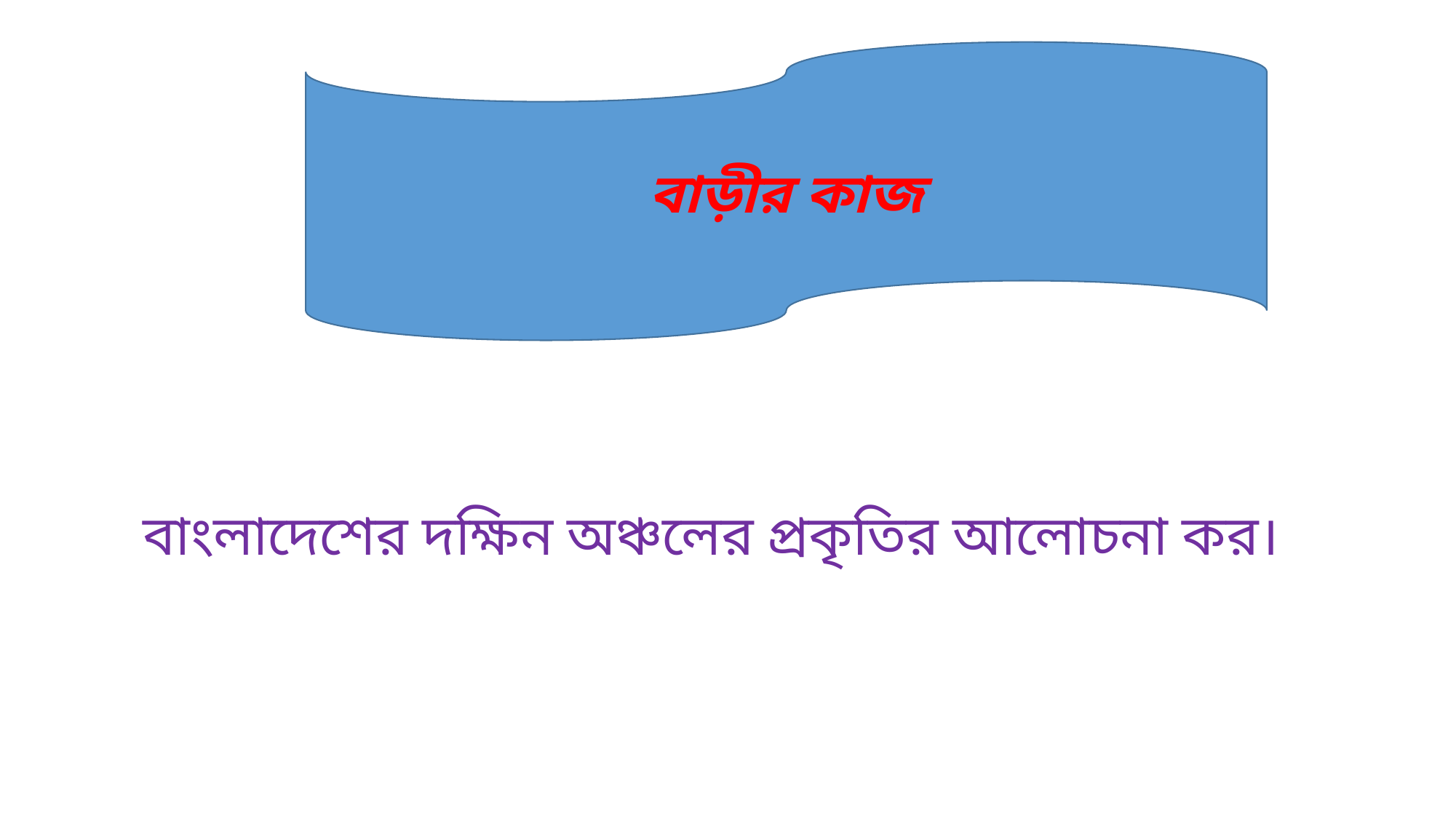

বাড়ীর কাজ

বাংলাদেশের দক্ষিন অঞ্চলের প্রকৃতির আলোচনা কর।